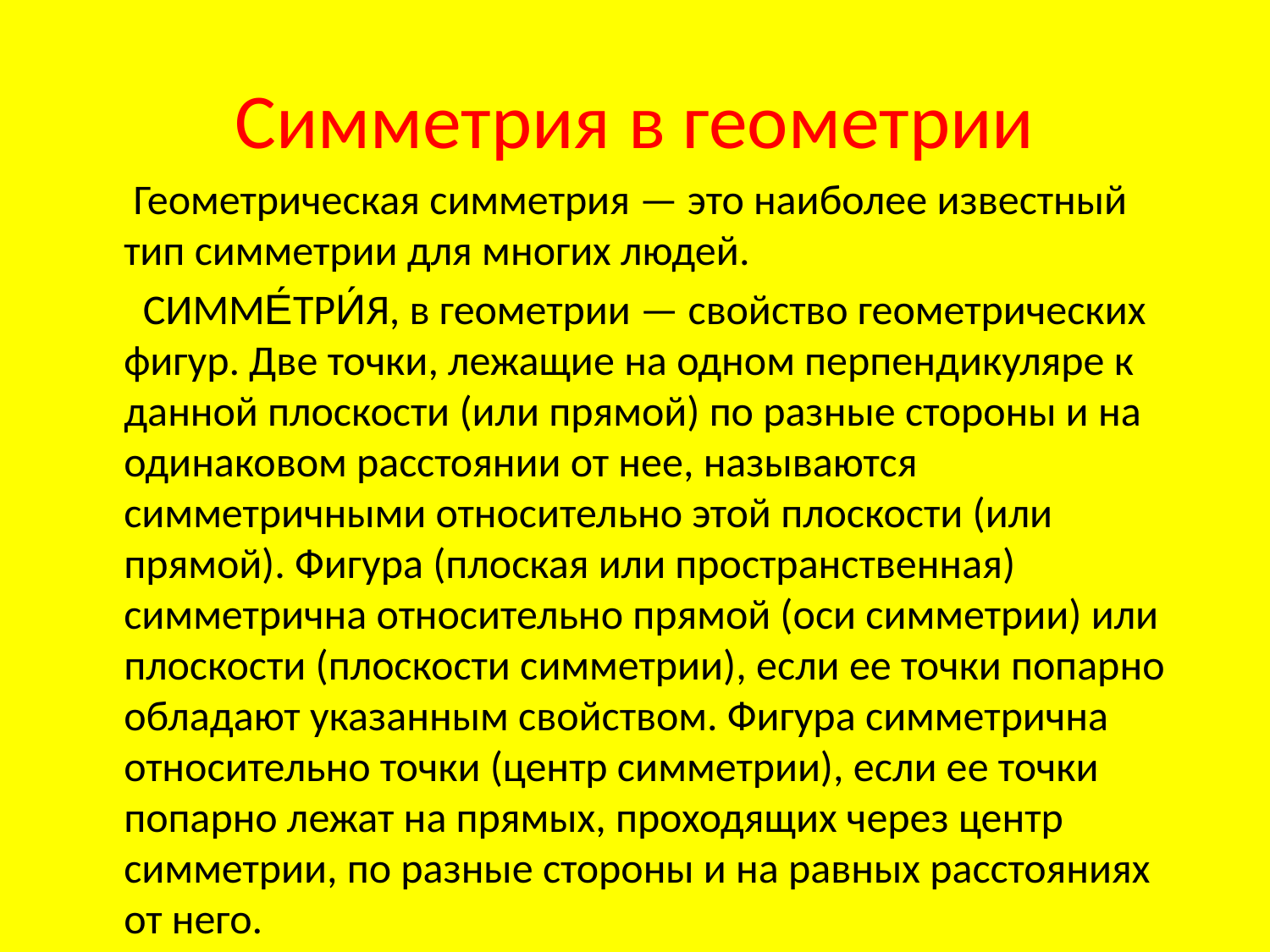

# Симметрия в геометрии
      Геометрическая симметрия — это наиболее известный тип симметрии для многих людей.
       СИММЕ́ТРИ́Я, в геометрии — свойство геометрических фигур. Две точки, лежащие на одном перпендикуляре к данной плоскости (или прямой) по разные стороны и на одинаковом расстоянии от нее, называются симметричными относительно этой плоскости (или прямой). Фигура (плоская или пространственная) симметрична относительно прямой (оси симметрии) или плоскости (плоскости симметрии), если ее точки попарно обладают указанным свойством. Фигура симметрична относительно точки (центр симметрии), если ее точки попарно лежат на прямых, проходящих через центр симметрии, по разные стороны и на равных расстояниях от него.